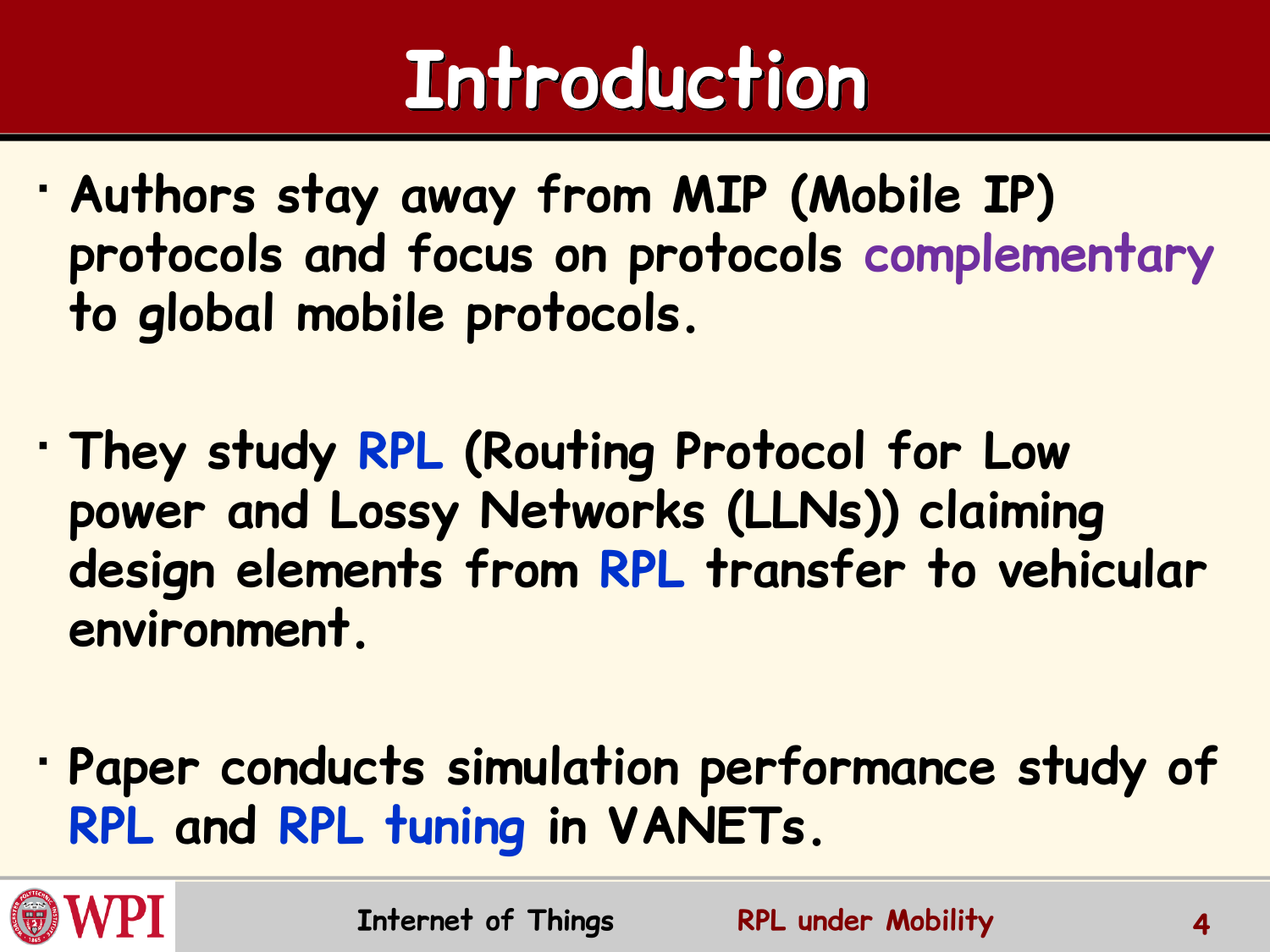

# Introduction
Authors stay away from MIP (Mobile IP) protocols and focus on protocols complementary to global mobile protocols.

They study RPL (Routing Protocol for Low power and Lossy Networks (LLNs)) claiming design elements from RPL transfer to vehicular environment.

Paper conducts simulation performance study of RPL and RPL tuning in VANETs.

   Internet of Things          RPL under Mobility
4